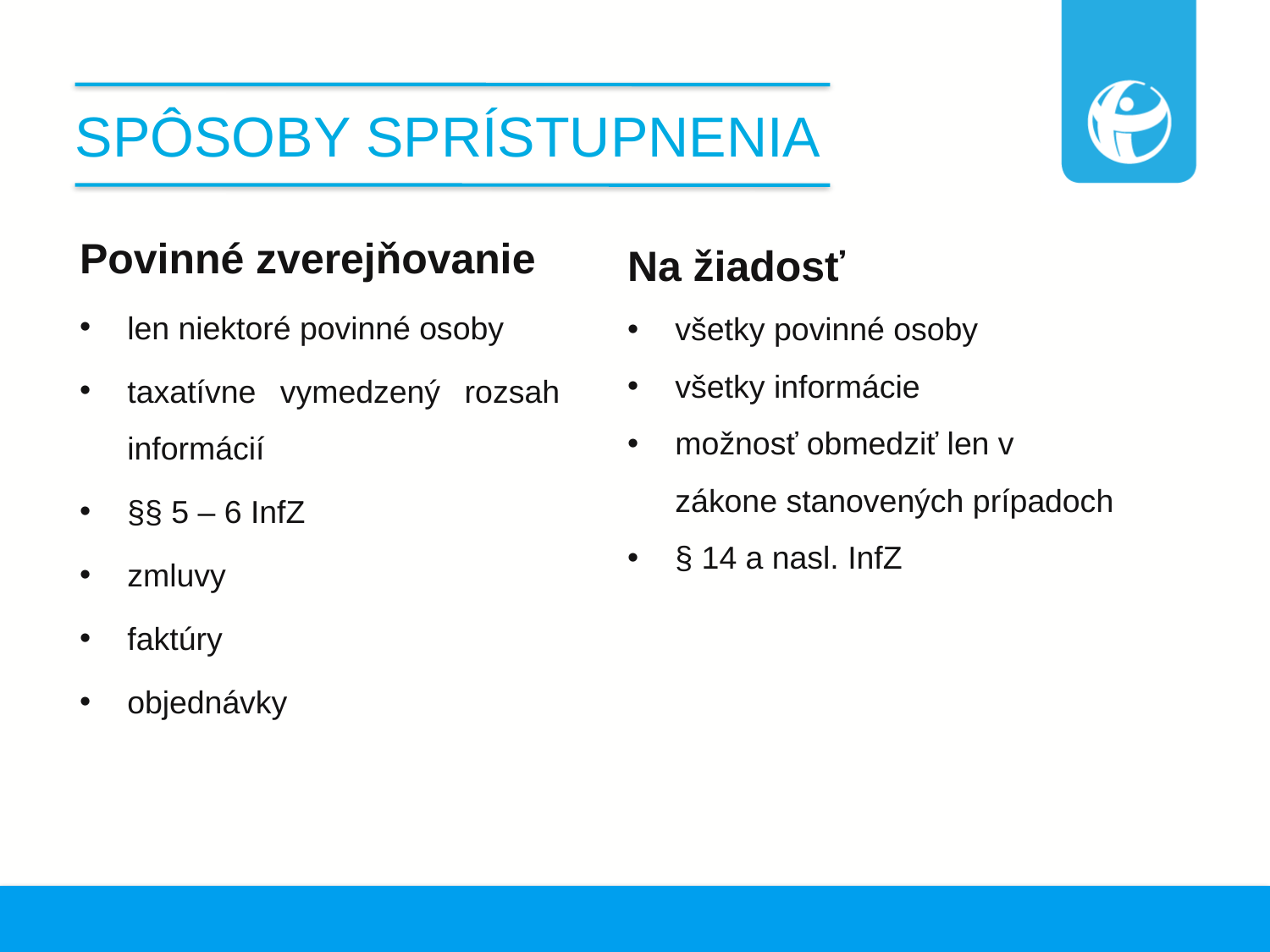

# Spôsoby sprístupnenia
Povinné zverejňovanie
len niektoré povinné osoby
taxatívne vymedzený rozsah informácií
§§ 5 – 6 InfZ
zmluvy
faktúry
objednávky

Na žiadosť
všetky povinné osoby
všetky informácie
možnosť obmedziť len v zákone stanovených prípadoch
§ 14 a nasl. InfZ